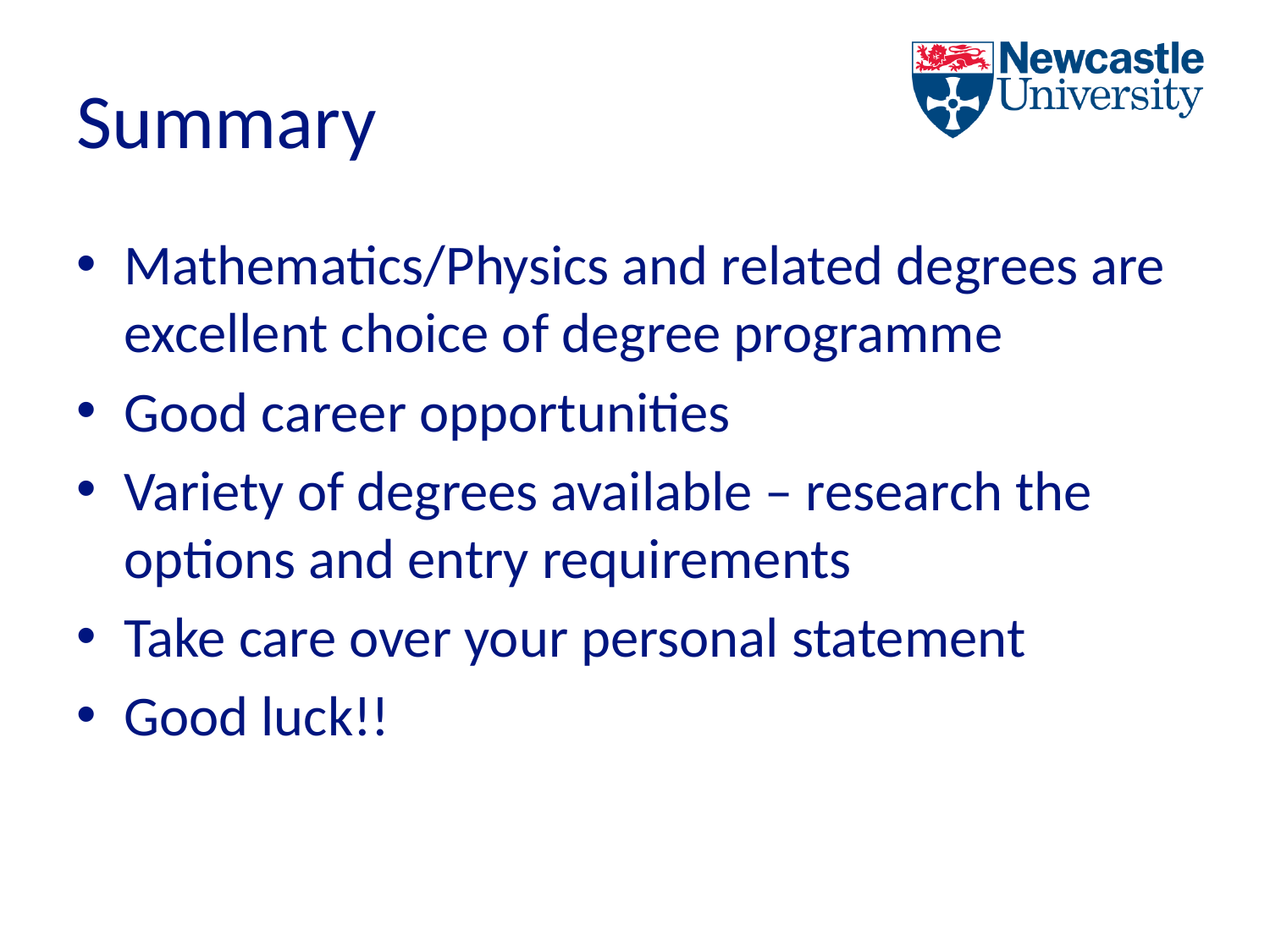

# Summary
Mathematics/Physics and related degrees are excellent choice of degree programme
Good career opportunities
Variety of degrees available – research the options and entry requirements
Take care over your personal statement
Good luck!!